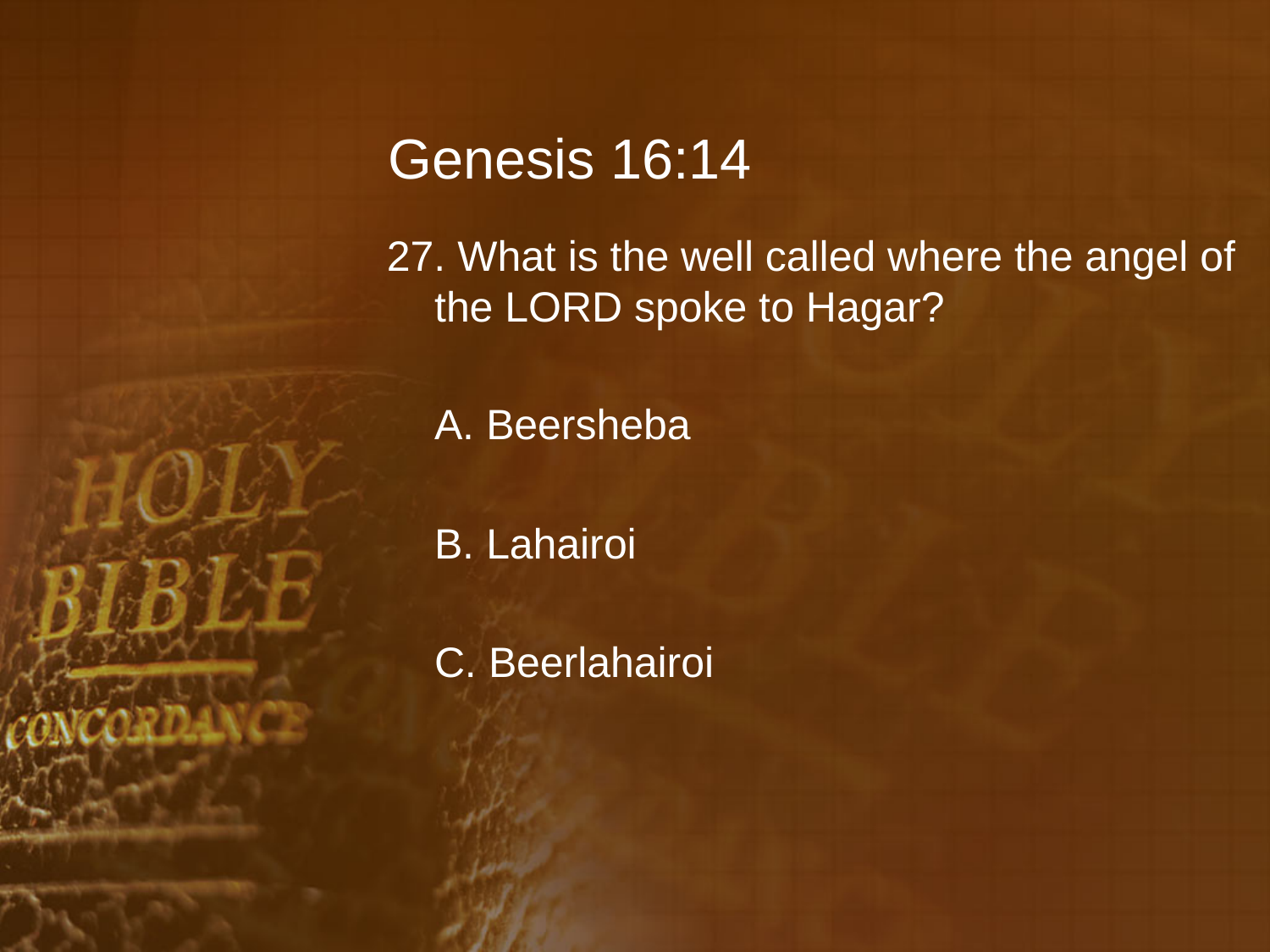

# Genesis 16:14
27. What is the well called where the angel of the LORD spoke to Hagar?

	A. Beersheba

	B. Lahairoi

	C. Beerlahairoi